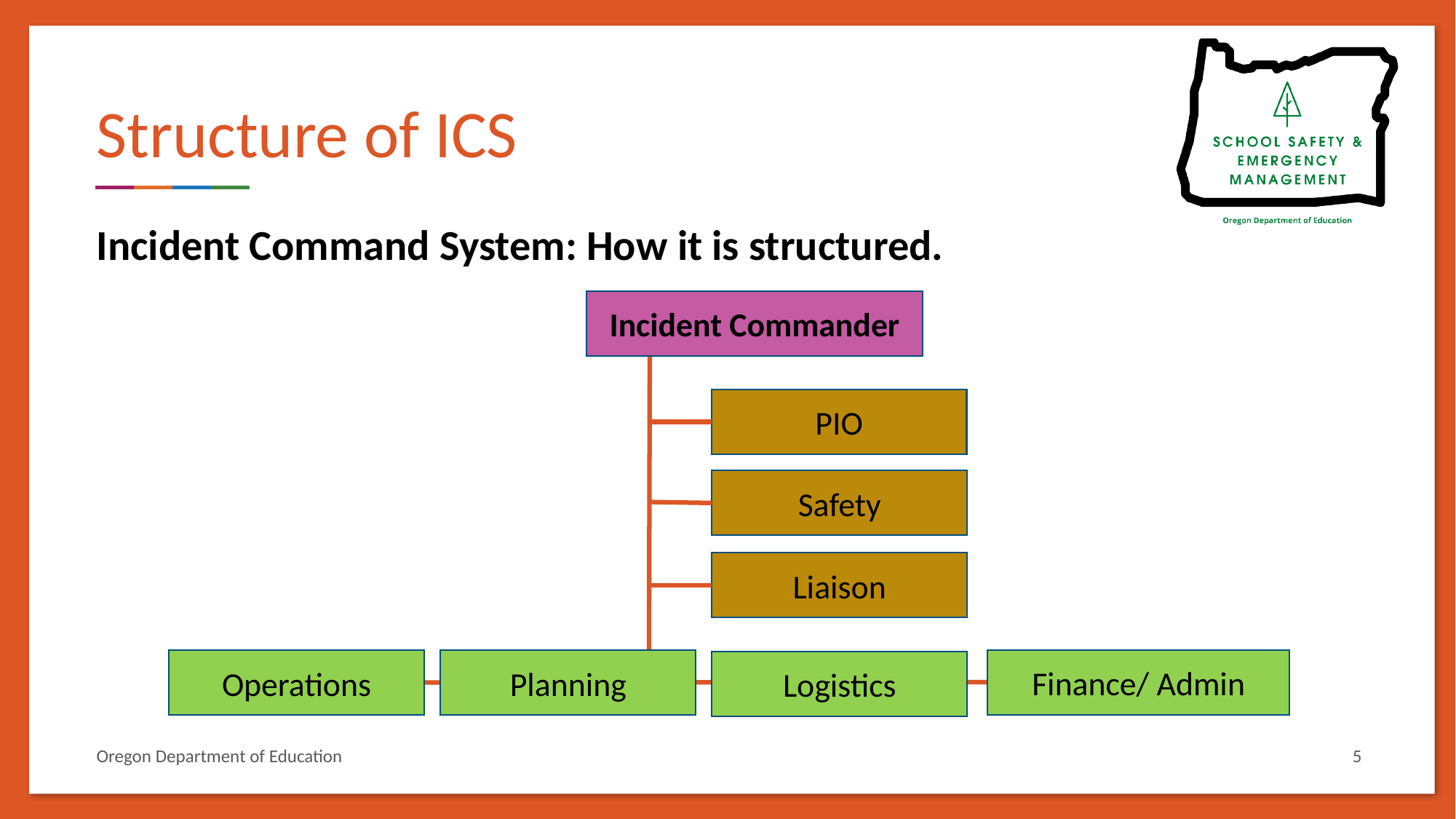

# Structure of ICS
Incident Command System: How it is structured.
Incident Commander
PIO
Safety
Liaison
Finance/ Admin
Planning
Operations
Logistics
Oregon Department of Education
5